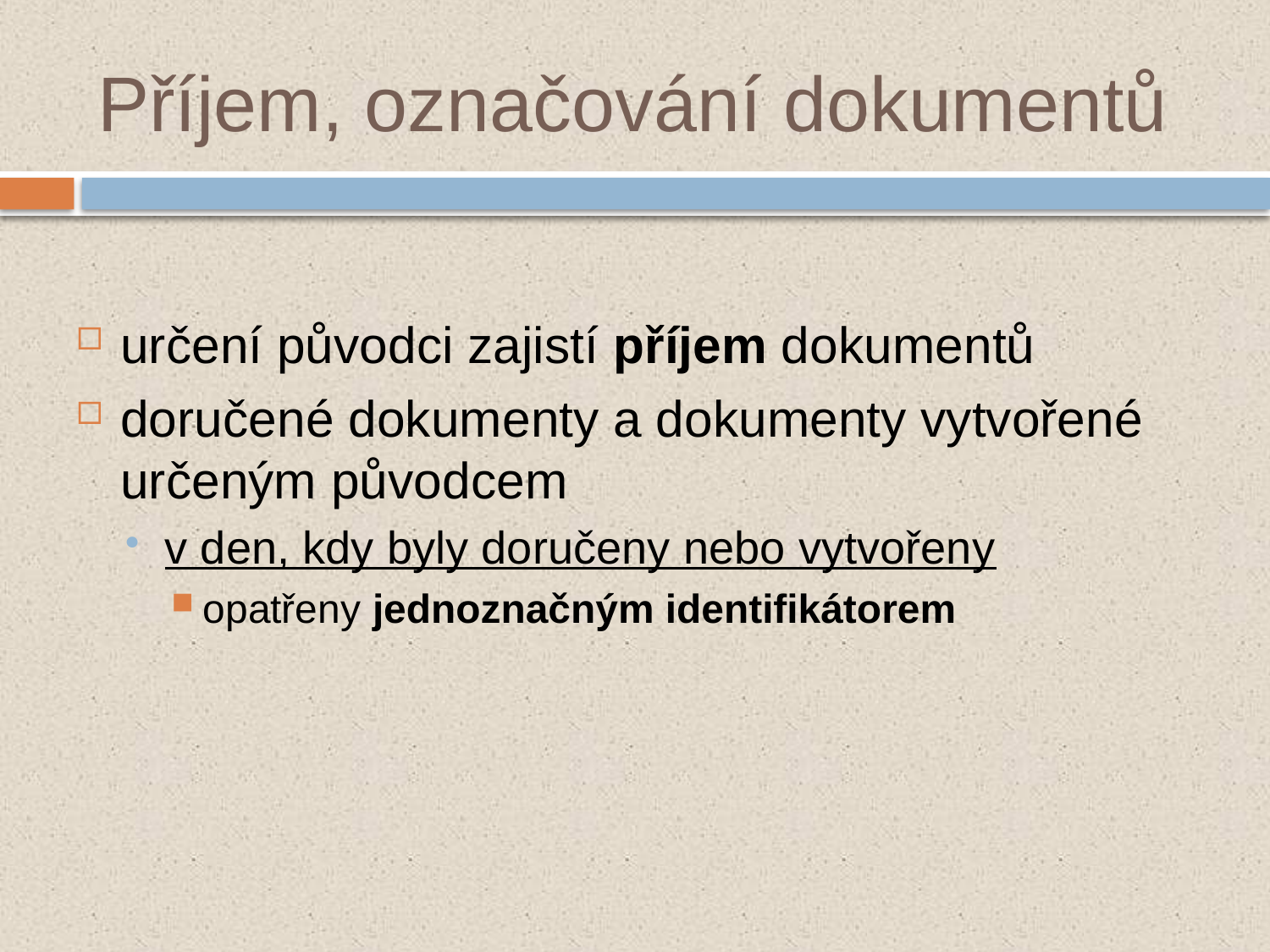

# Příjem, označování dokumentů
určení původci zajistí příjem dokumentů
doručené dokumenty a dokumenty vytvořené určeným původcem
v den, kdy byly doručeny nebo vytvořeny
opatřeny jednoznačným identifikátorem